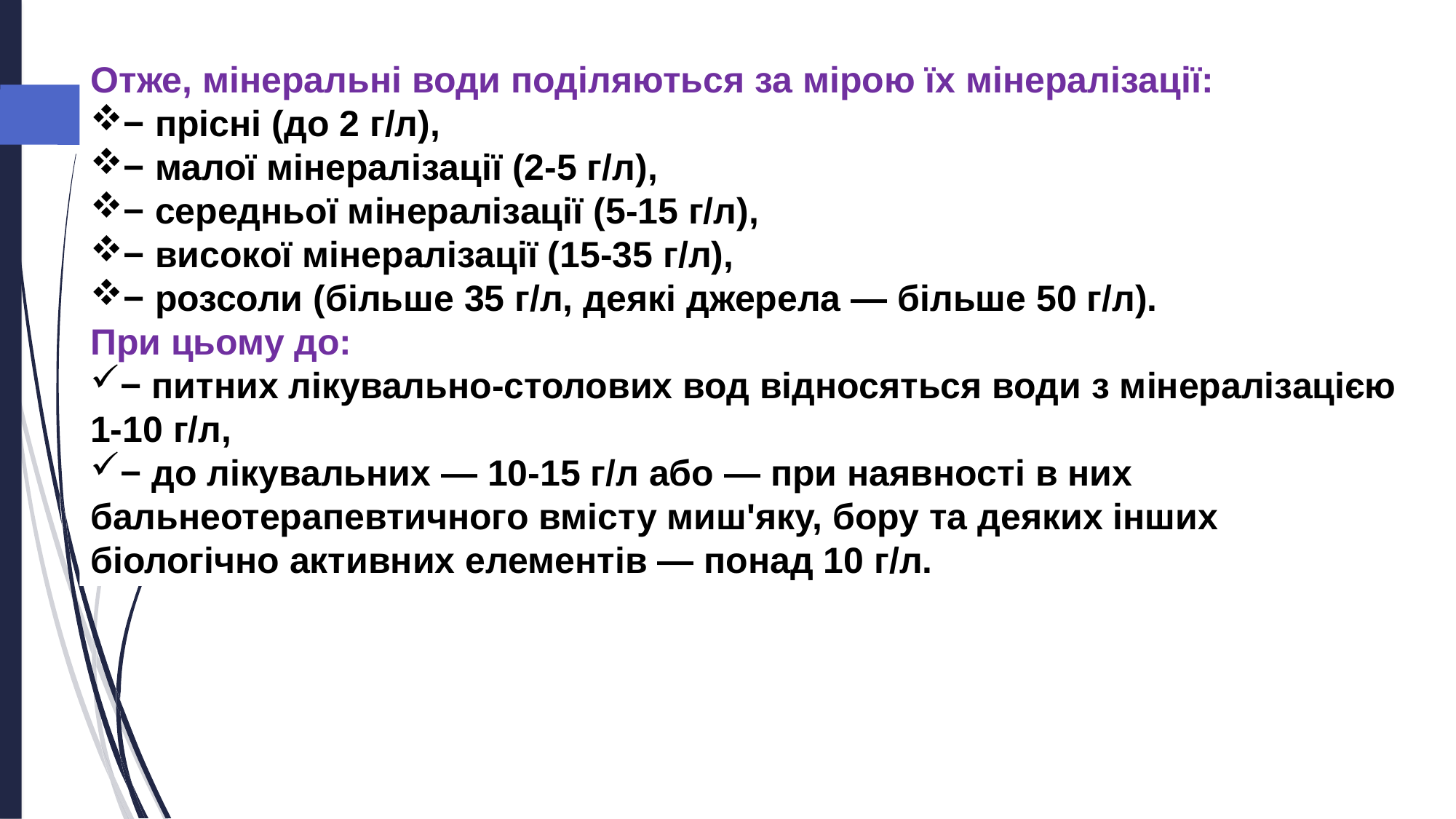

Отже, мінеральні води поділяються за мірою їх мінералізації:
− прісні (до 2 г/л),
− малої мінералізації (2-5 г/л),
− середньої мінералізації (5-15 г/л),
− високої мінералізації (15-35 г/л),
− розсоли (більше 35 г/л, деякі джерела — більше 50 г/л).
При цьому до:
− питних лікувально-столових вод відносяться води з мінералізацією 1-10 г/л,
− до лікувальних — 10-15 г/л або — при наявності в них бальнеотерапевтичного вмісту миш'яку, бору та деяких інших біологічно активних елементів — понад 10 г/л.